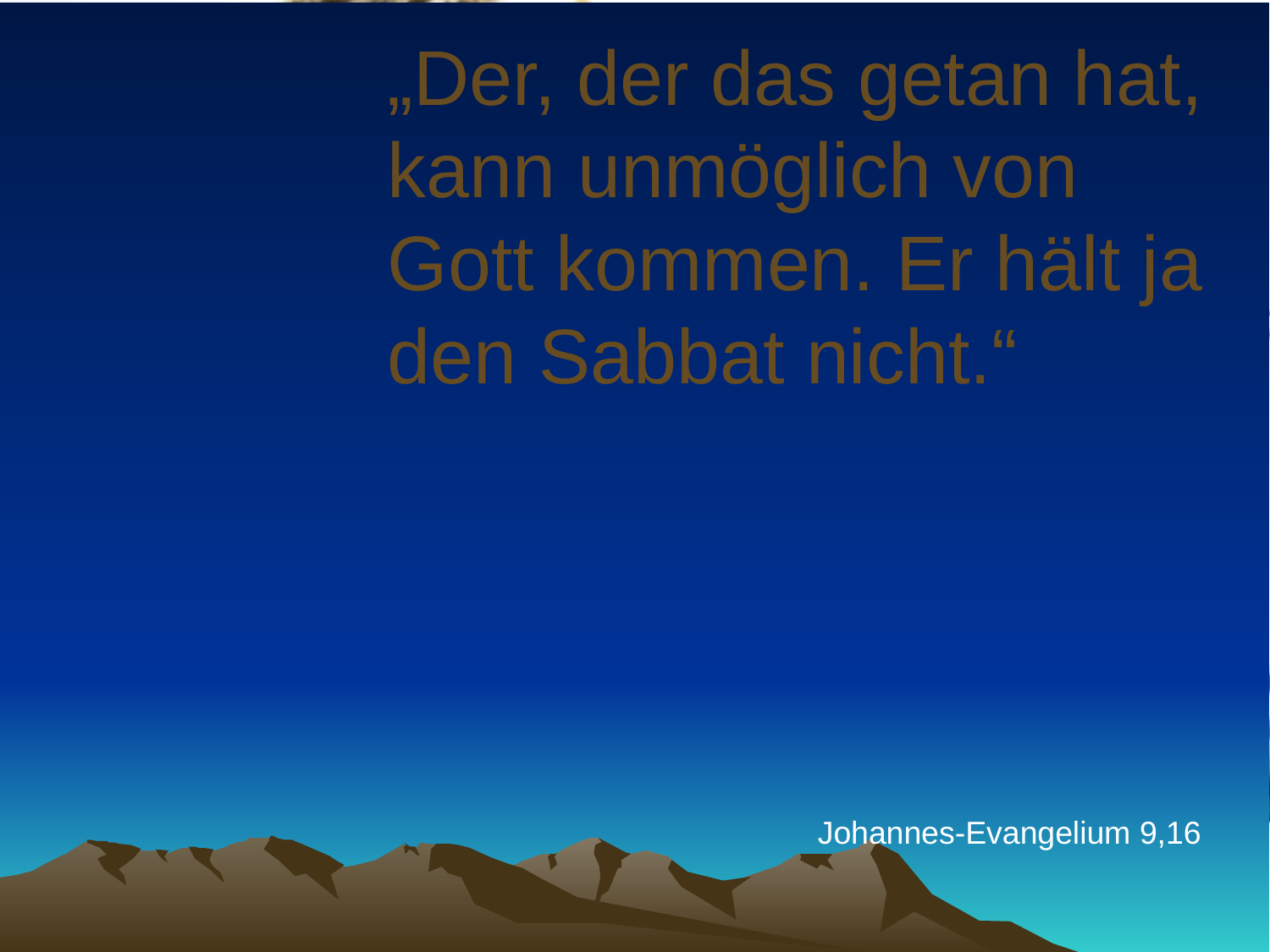

# „Der, der das getan hat, kann unmöglich von Gott kommen. Er hält ja den Sabbat nicht.“
Johannes-Evangelium 9,16